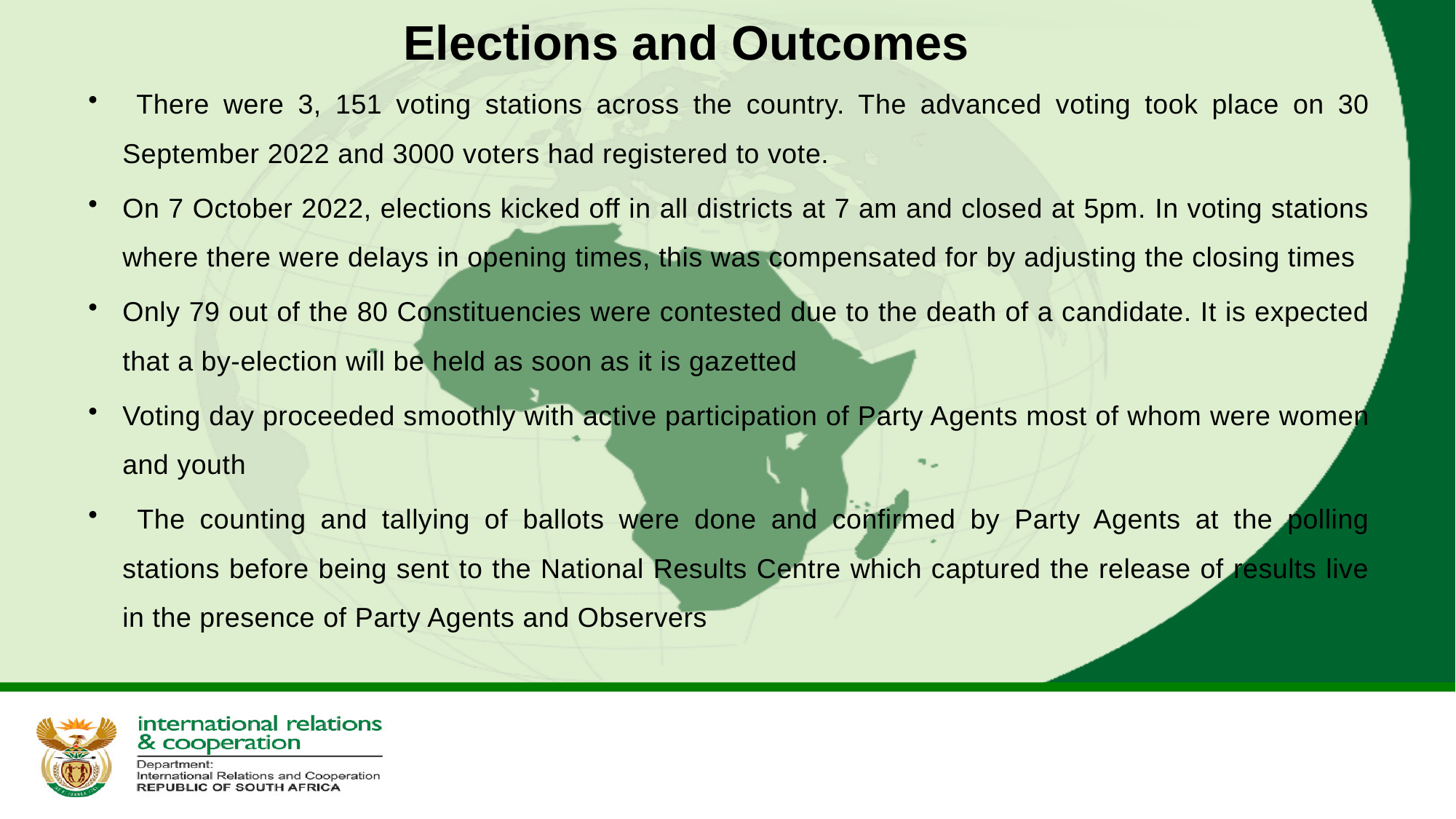

# Elections and Outcomes
 There were 3, 151 voting stations across the country. The advanced voting took place on 30 September 2022 and 3000 voters had registered to vote.
On 7 October 2022, elections kicked off in all districts at 7 am and closed at 5pm. In voting stations where there were delays in opening times, this was compensated for by adjusting the closing times
Only 79 out of the 80 Constituencies were contested due to the death of a candidate. It is expected that a by-election will be held as soon as it is gazetted
Voting day proceeded smoothly with active participation of Party Agents most of whom were women and youth
 The counting and tallying of ballots were done and confirmed by Party Agents at the polling stations before being sent to the National Results Centre which captured the release of results live in the presence of Party Agents and Observers